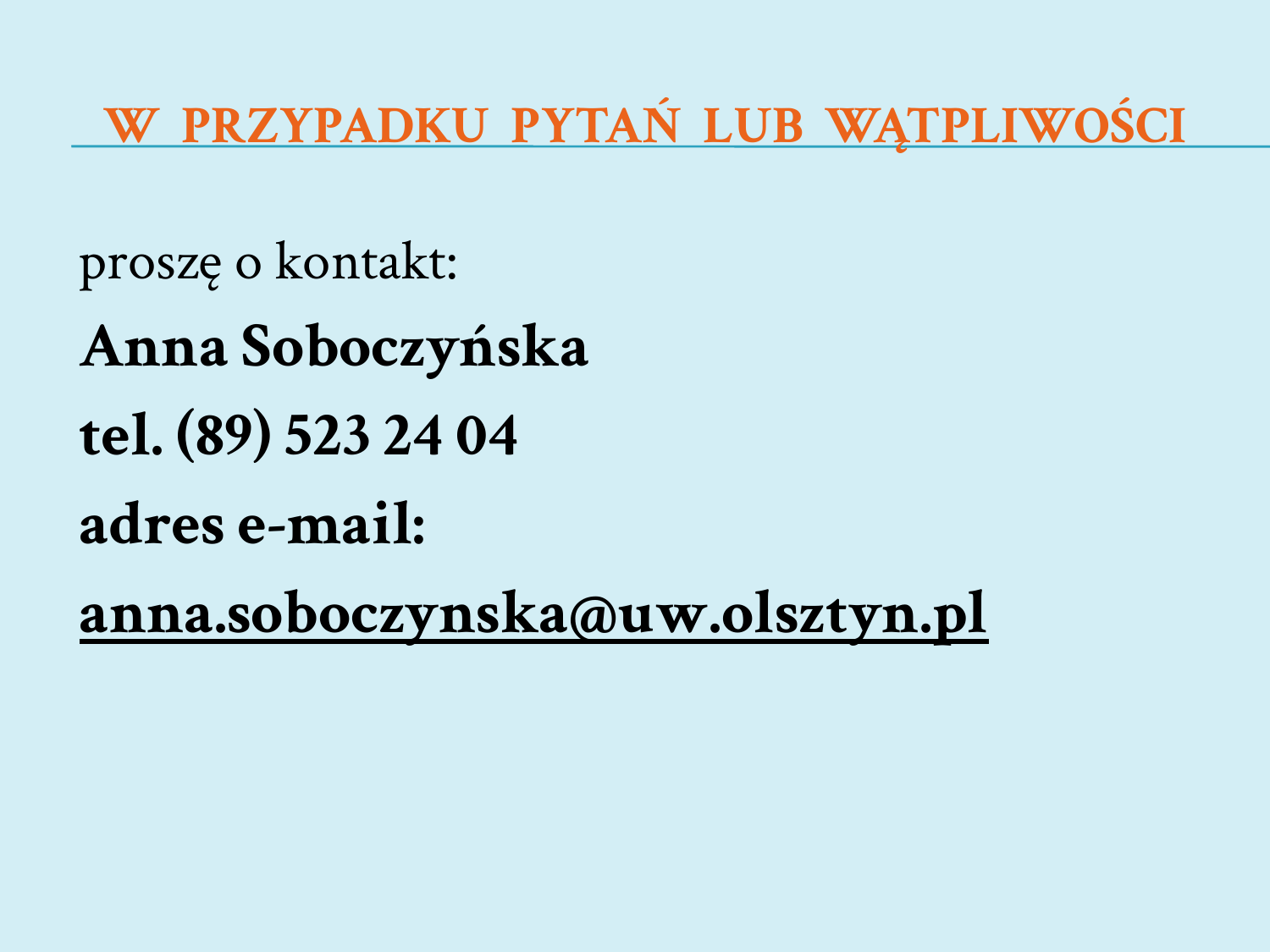

# W  przypadku  pytań  lub  wątpliwości
proszę o kontakt:
Anna Soboczyńska
tel. (89) 523 24 04
adres e-mail:
anna.soboczynska@uw.olsztyn.pl